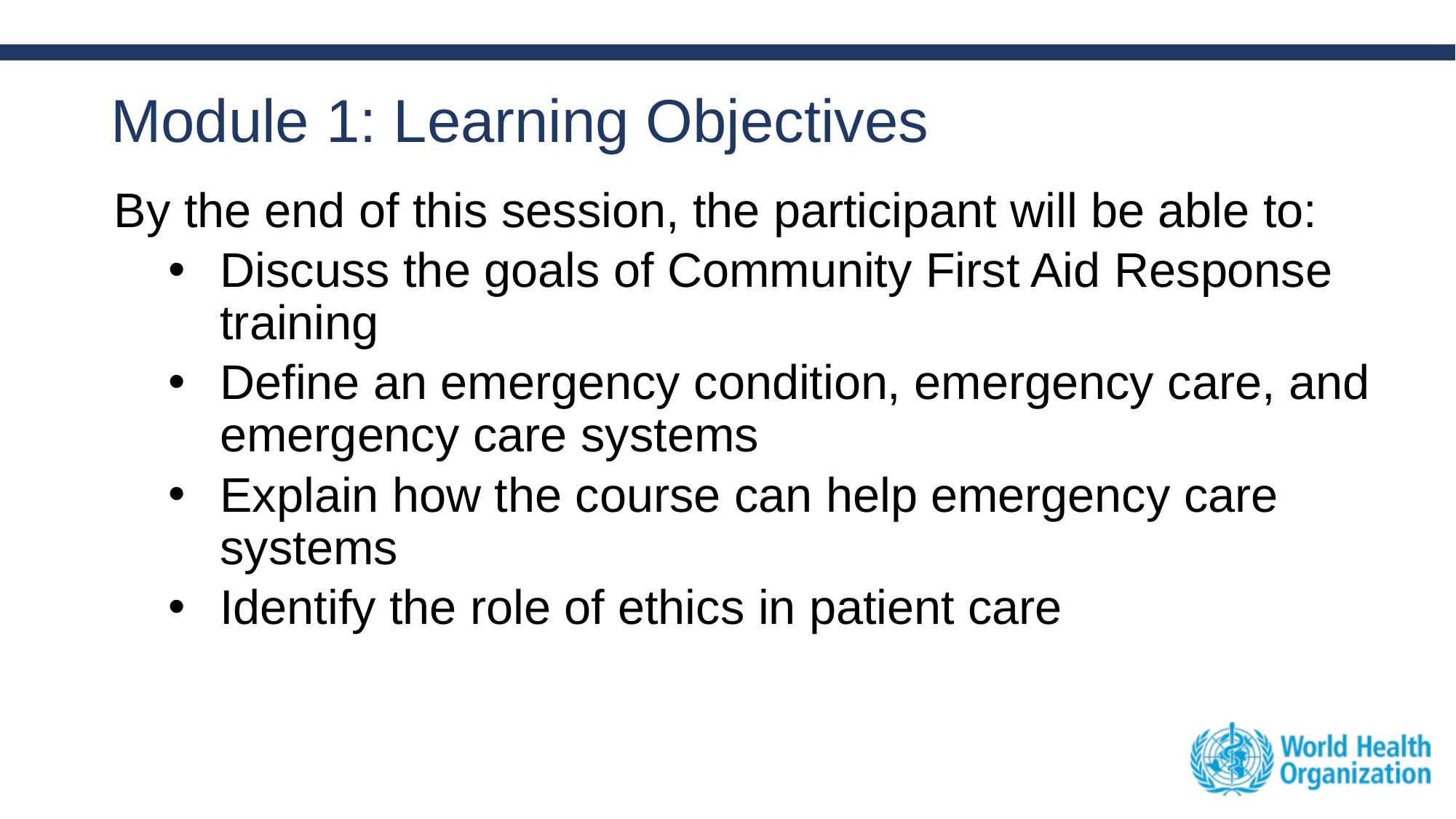

# Module 1: Learning Objectives

By the end of this session, the participant will be able to:
Discuss the goals of Community First Aid Response training
Define an emergency condition, emergency care, and emergency care systems
Explain how the course can help emergency care systems
Identify the role of ethics in patient care